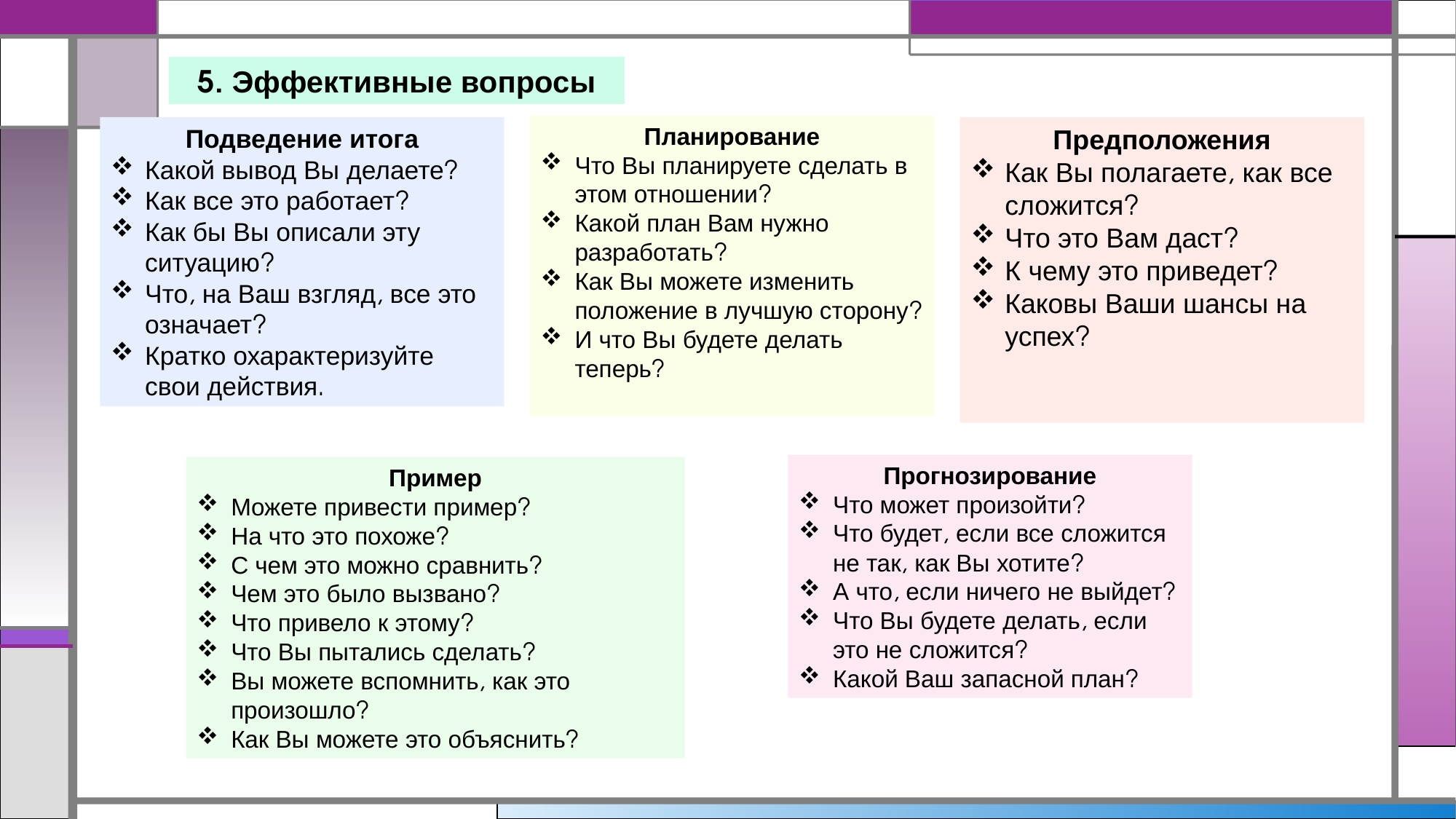

5. Эффективные вопросы
Планирование
Что Вы планируете сделать в этом отношении?
Какой план Вам нужно разработать?
Как Вы можете изменить положение в лучшую сторону?
И что Вы будете делать теперь?
Подведение итога
Какой вывод Вы делаете?
Как все это работает?
Как бы Вы описали эту ситуацию?
Что, на Ваш взгляд, все это означает?
Кратко охарактеризуйте свои действия.
Предположения
Как Вы полагаете, как все сложится?
Что это Вам даст?
К чему это приведет?
Каковы Ваши шансы на успех?

Прогнозирование
Что может произойти?
Что будет, если все сложится не так, как Вы хотите?
А что, если ничего не выйдет?
Что Вы будете делать, если это не сложится?
Какой Ваш запасной план?
Пример
Можете привести пример?
На что это похоже?
С чем это можно сравнить?
Чем это было вызвано?
Что привело к этому?
Что Вы пытались сделать?
Вы можете вспомнить, как это произошло?
Как Вы можете это объяснить?